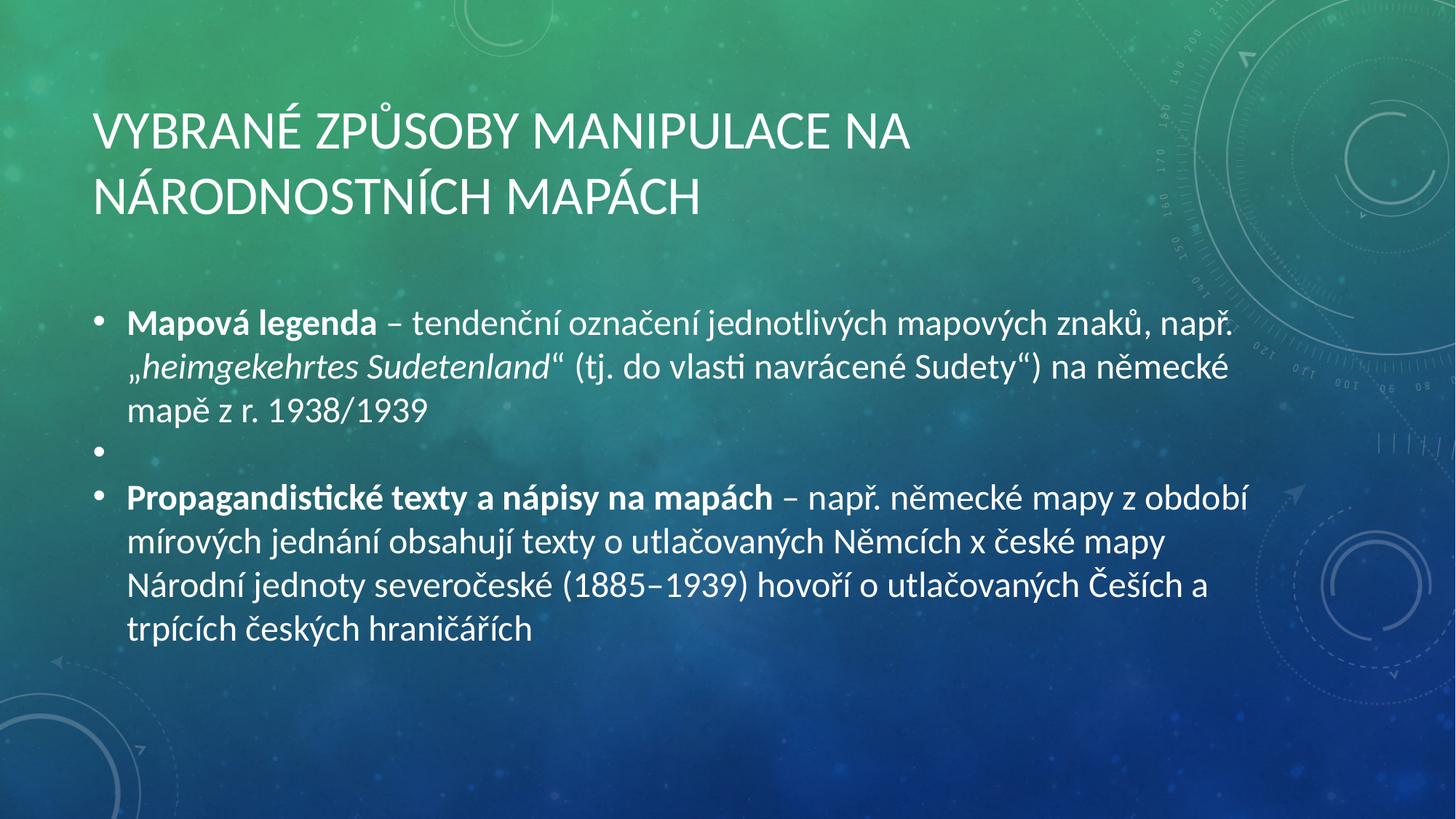

Vybrané způsoby manipulace na národnostních mapách
Mapová legenda – tendenční označení jednotlivých mapových znaků, např. „heimgekehrtes Sudetenland“ (tj. do vlasti navrácené Sudety“) na německé mapě z r. 1938/1939

Propagandistické texty a nápisy na mapách – např. německé mapy z období mírových jednání obsahují texty o utlačovaných Němcích x české mapy Národní jednoty severočeské (1885–1939) hovoří o utlačovaných Češích a trpících českých hraničářích